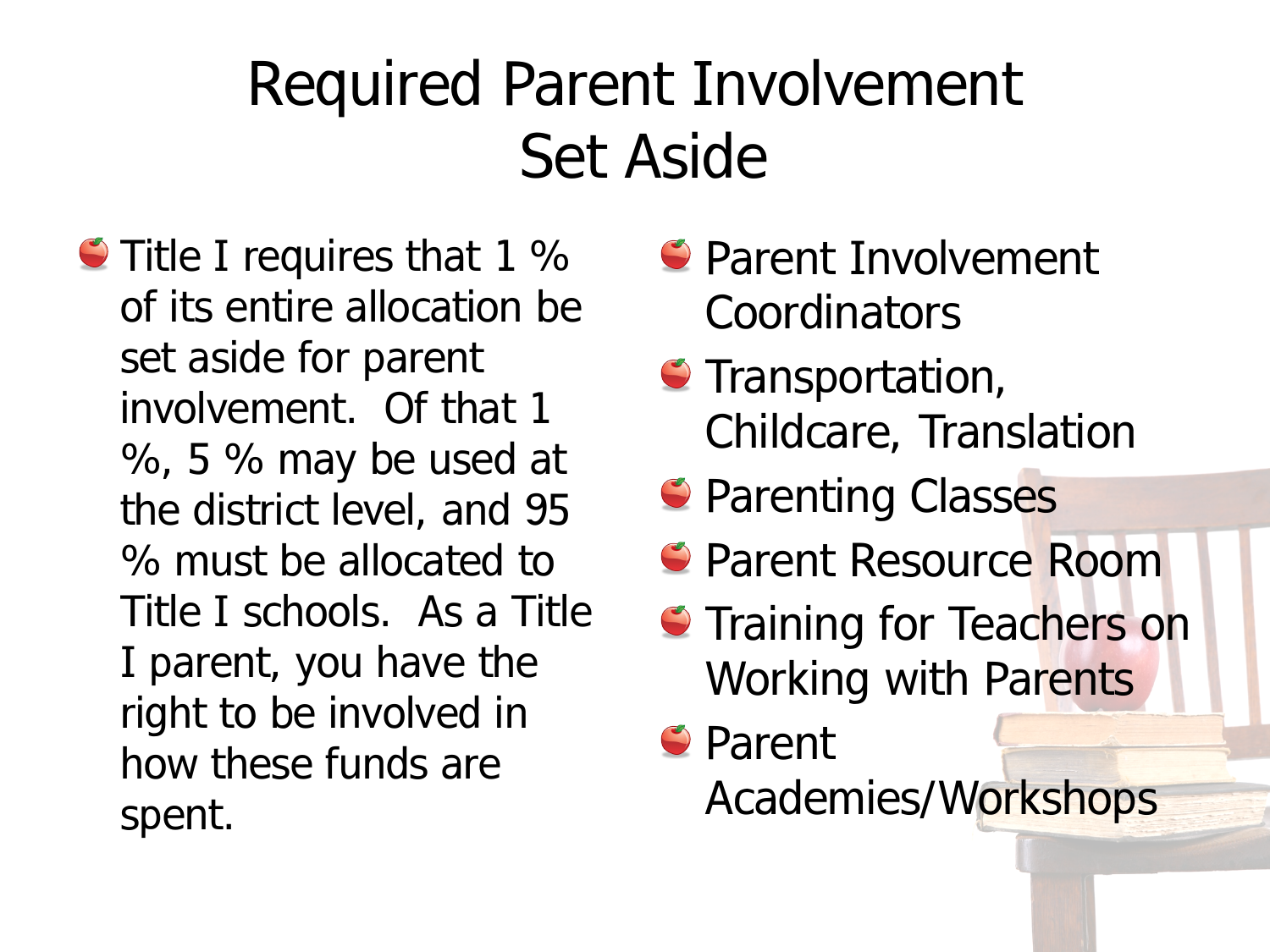

# Required Parent Involvement Set Aside
Title I requires that 1 % of its entire allocation be set aside for parent involvement.  Of that 1 %, 5 % may be used at the district level, and 95 % must be allocated to Title I schools.  As a Title I parent, you have the right to be involved in how these funds are spent.
Parent Involvement Coordinators
Transportation, Childcare, Translation
Parenting Classes
Parent Resource Room
Training for Teachers on Working with Parents
Parent Academies/Workshops